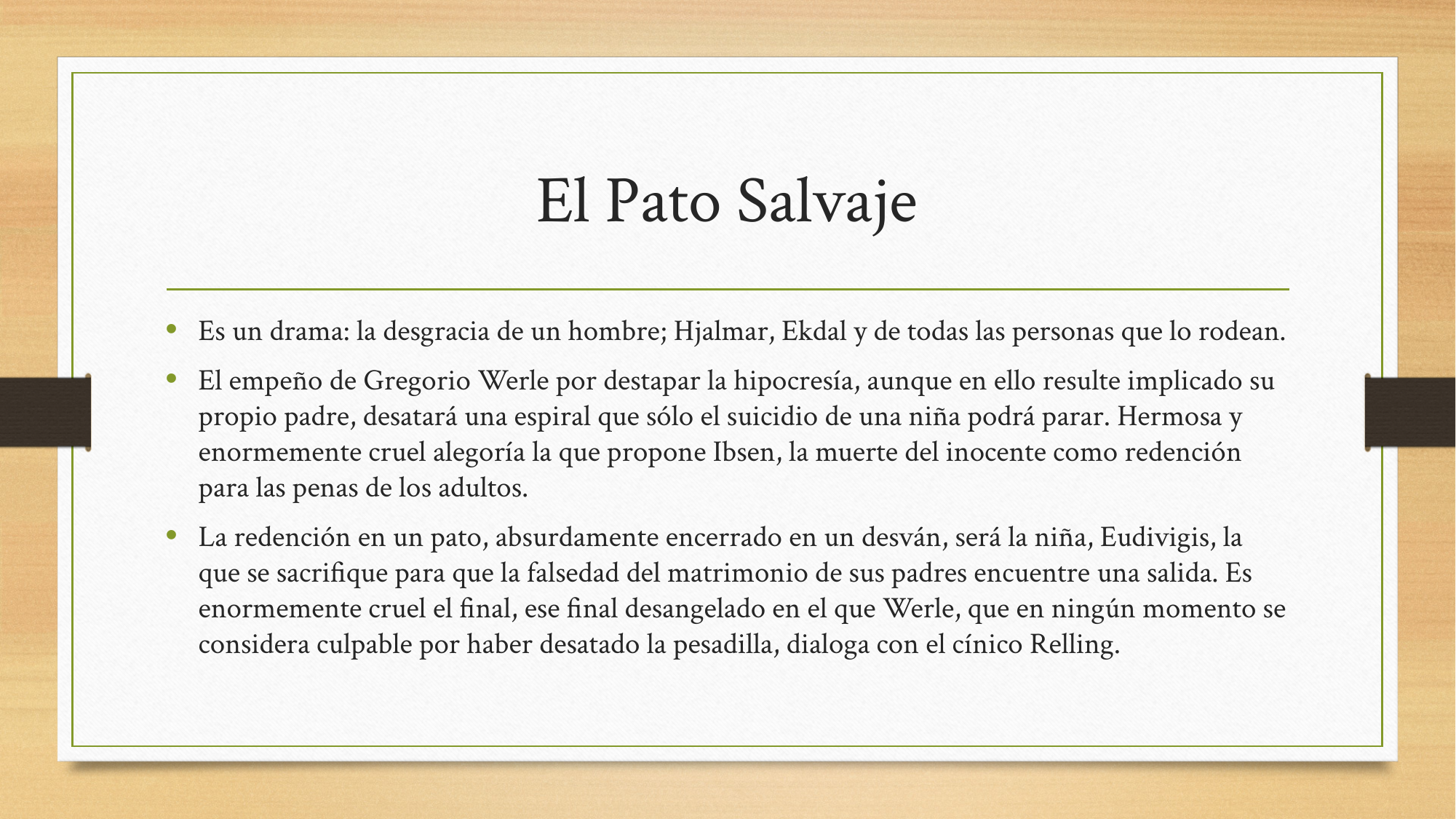

# El Pato Salvaje
Es un drama: la desgracia de un hombre; Hjalmar, Ekdal y de todas las personas que lo rodean.
El empeño de Gregorio Werle por destapar la hipocresía, aunque en ello resulte implicado su propio padre, desatará una espiral que sólo el suicidio de una niña podrá parar. Hermosa y enormemente cruel alegoría la que propone Ibsen, la muerte del inocente como redención para las penas de los adultos.
La redención en un pato, absurdamente encerrado en un desván, será la niña, Eudivigis, la que se sacrifique para que la falsedad del matrimonio de sus padres encuentre una salida. Es enormemente cruel el final, ese final desangelado en el que Werle, que en ningún momento se considera culpable por haber desatado la pesadilla, dialoga con el cínico Relling.